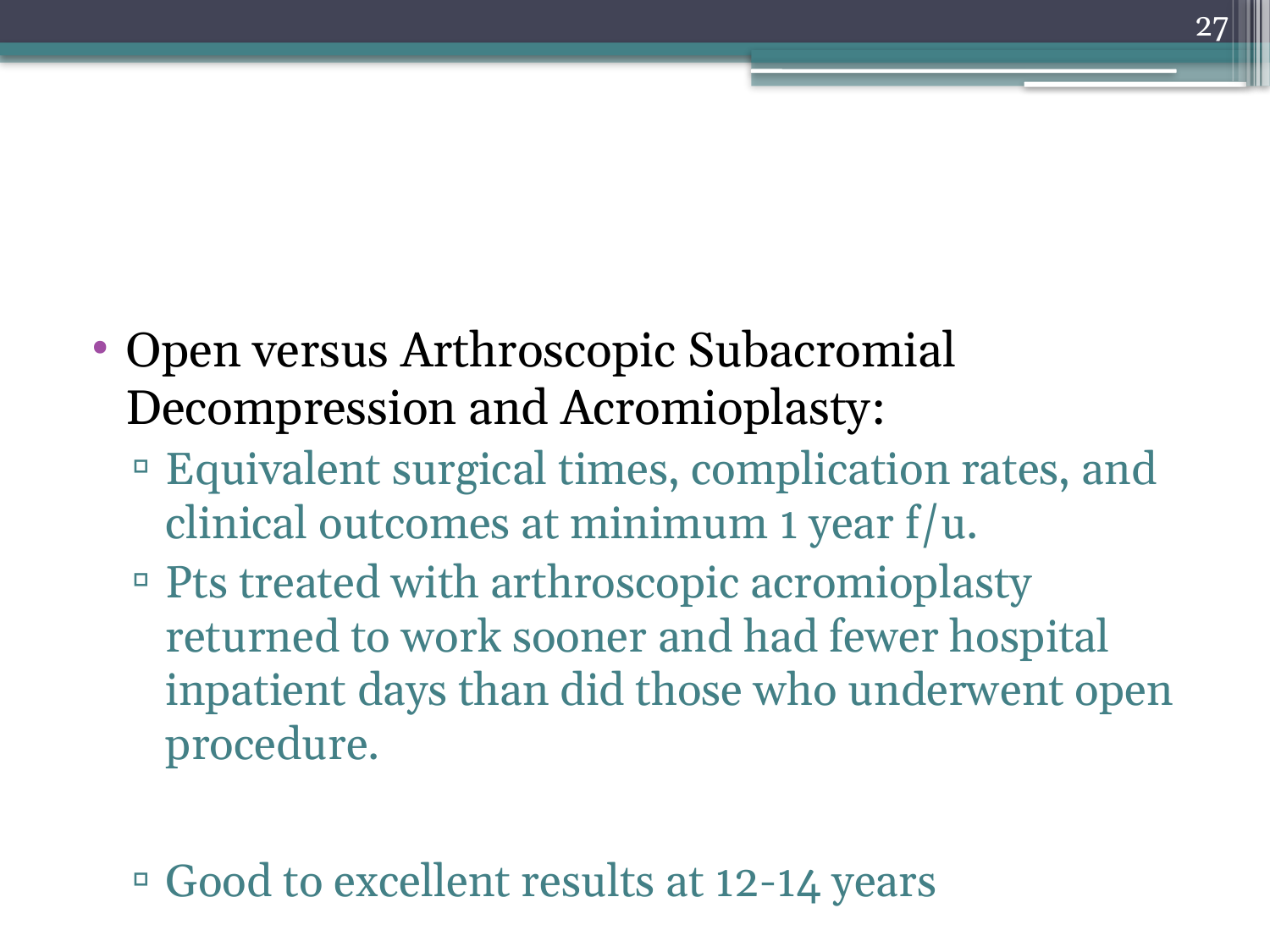

27
#
Open versus Arthroscopic Subacromial Decompression and Acromioplasty:
Equivalent surgical times, complication rates, and clinical outcomes at minimum 1 year f/u.
Pts treated with arthroscopic acromioplasty returned to work sooner and had fewer hospital inpatient days than did those who underwent open procedure.

Good to excellent results at 12-14 years